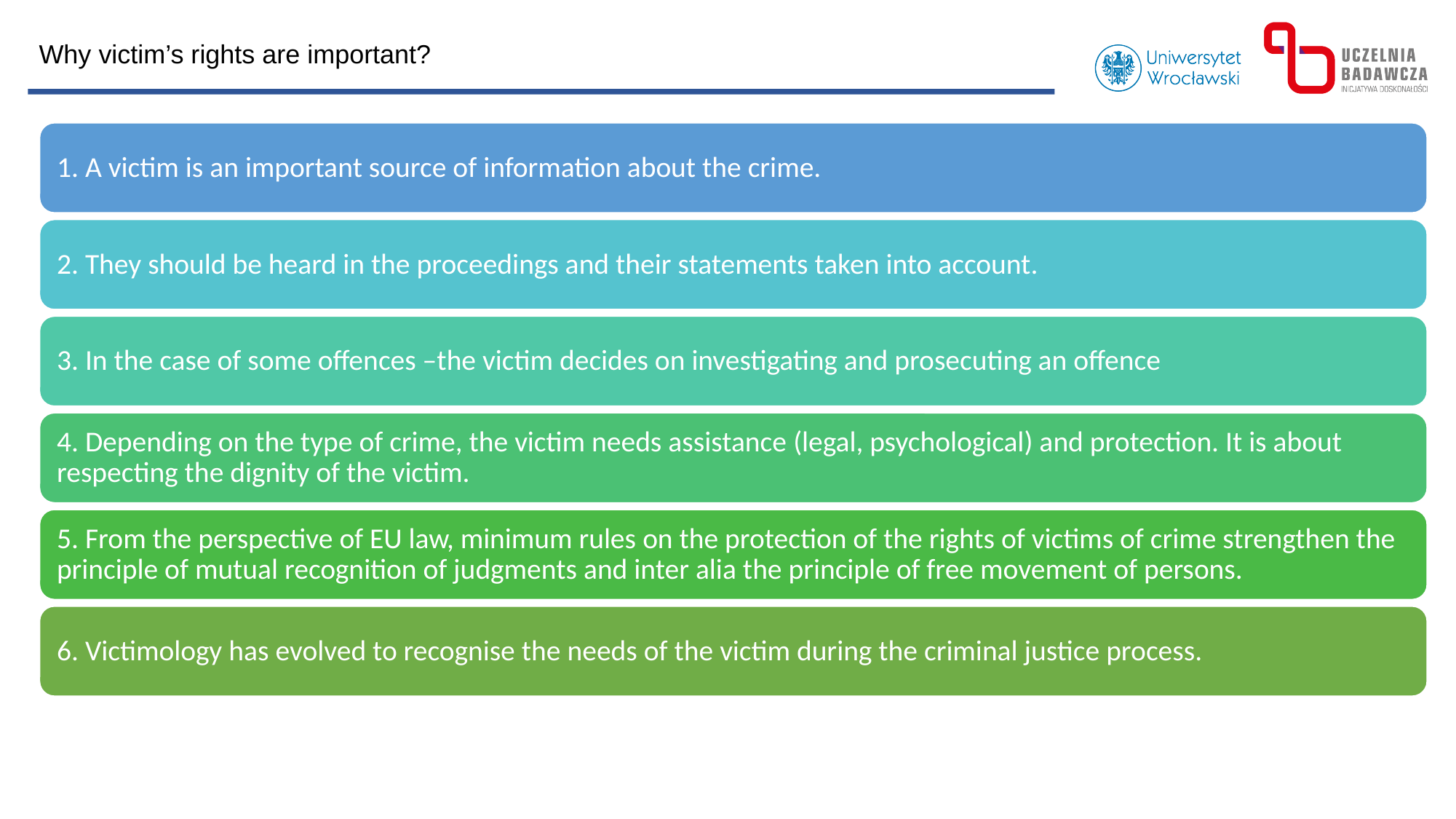

1. A victim is an important source of information about the crime.
2. They should be heard in the proceedings and their statements taken into account.
3. In the case of some offences –the victim decides on investigating and prosecuting an offence
4. Depending on the type of crime, the victim needs assistance (legal, psychological) and protection. It is about respecting the dignity of the victim.
5. From the perspective of EU law, minimum rules on the protection of the rights of victims of crime strengthen the principle of mutual recognition of judgments and inter alia the principle of free movement of persons.
6. Victimology has evolved to recognise the needs of the victim during the criminal justice process.
Why victim’s rights are important?